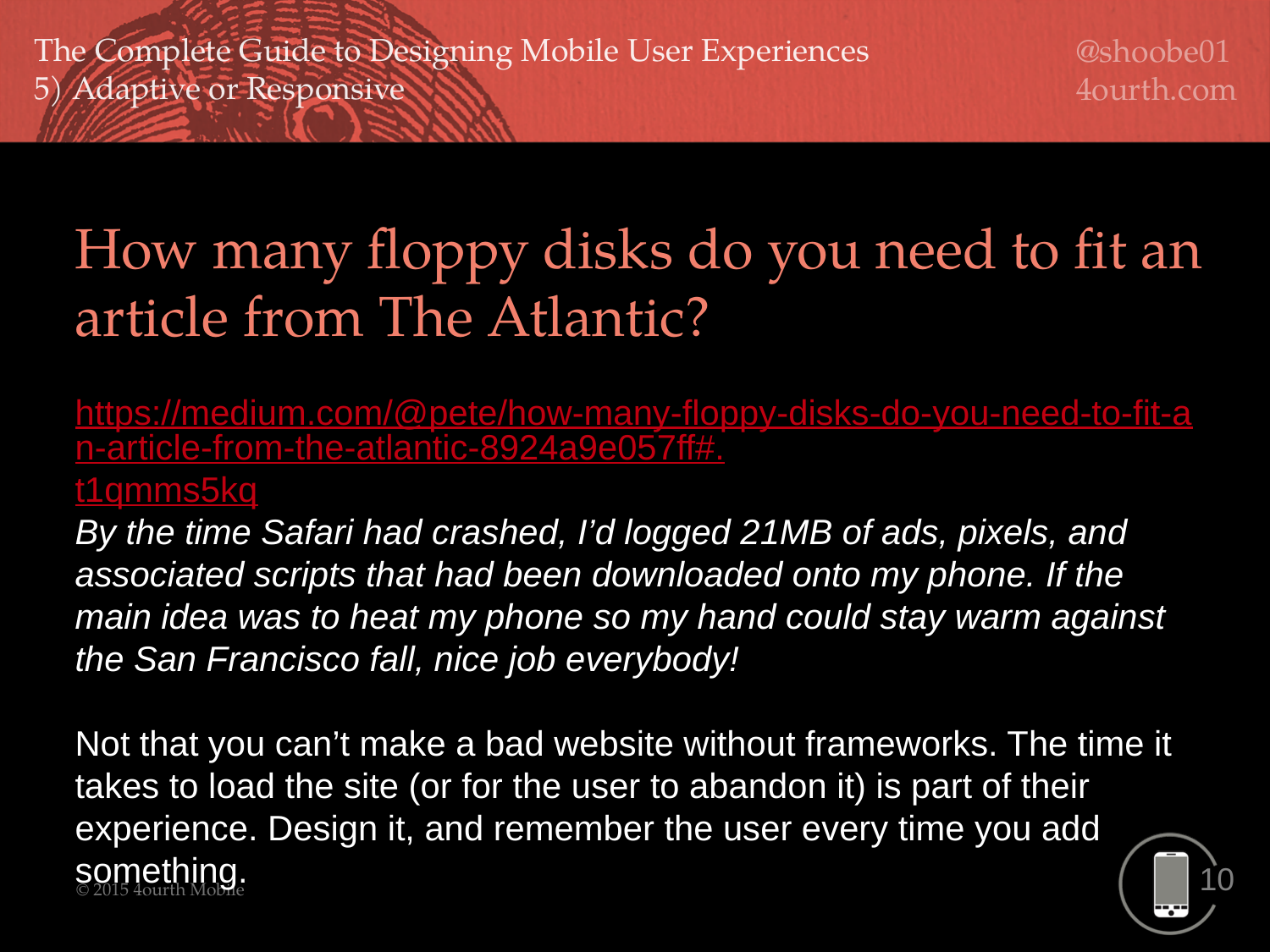

How many floppy disks do you need to fit an article from The Atlantic?

https://medium.com/@pete/how-many-floppy-disks-do-you-need-to-fit-an-article-from-the-atlantic-8924a9e057ff#.t1qmms5kq
By the time Safari had crashed, I’d logged 21MB of ads, pixels, and associated scripts that had been downloaded onto my phone. If the main idea was to heat my phone so my hand could stay warm against the San Francisco fall, nice job everybody!

Not that you can’t make a bad website without frameworks. The time it takes to load the site (or for the user to abandon it) is part of their experience. Design it, and remember the user every time you add something.